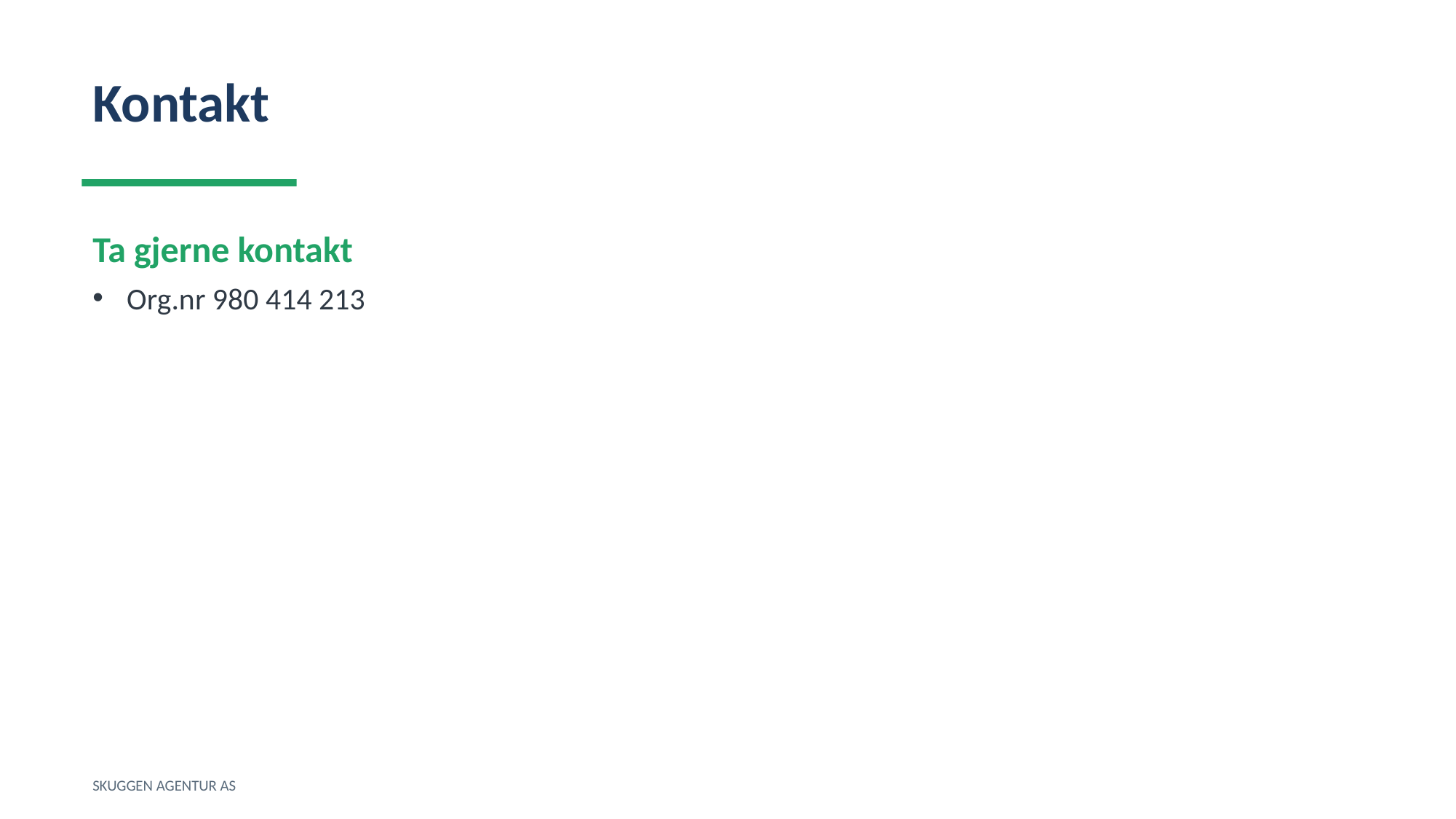

Kontakt

Ta gjerne kontakt
Org.nr 980 414 213
SKUGGEN AGENTUR AS